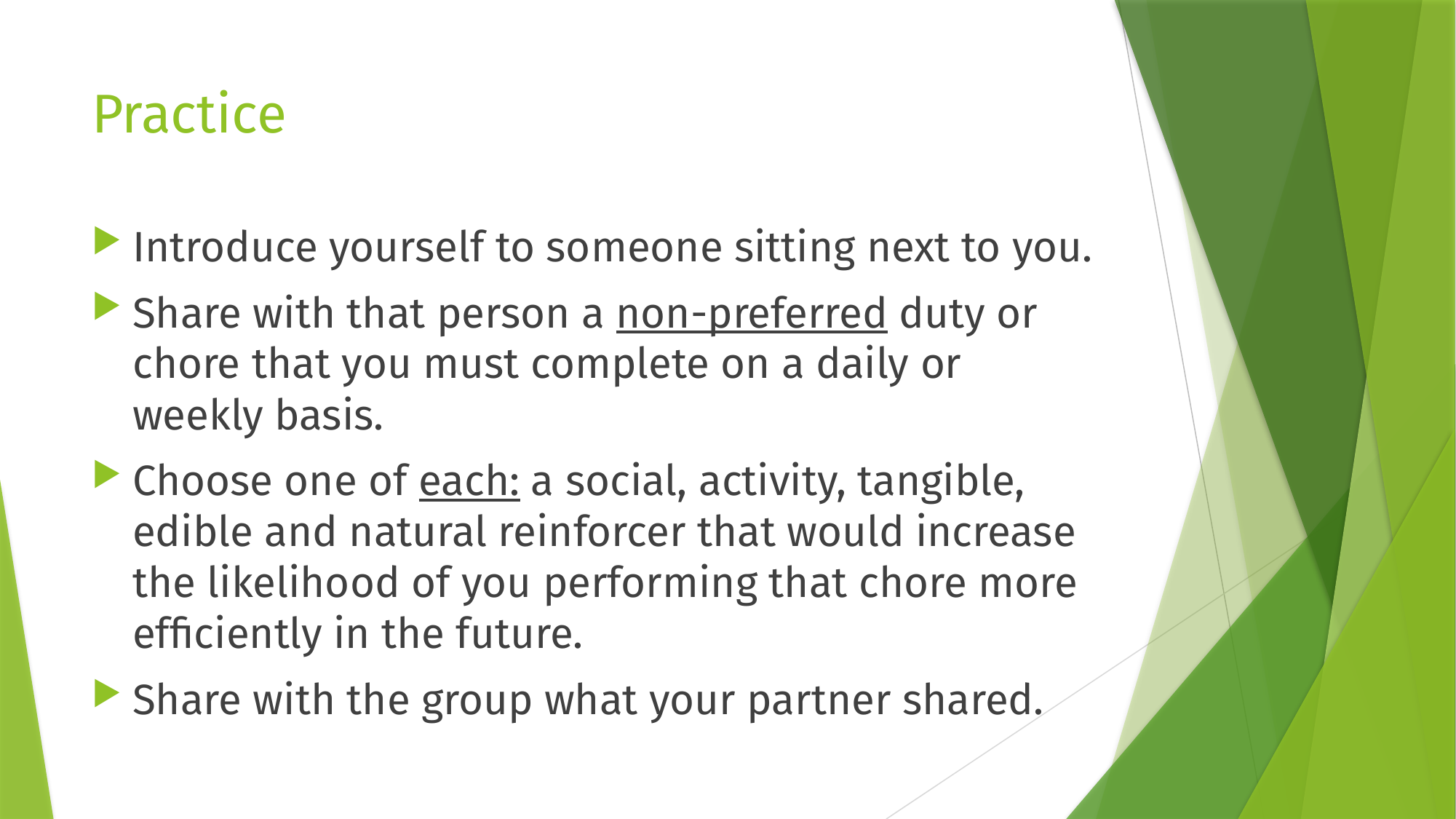

# Practice
Introduce yourself to someone sitting next to you.
Share with that person a non-preferred duty or chore that you must complete on a daily or weekly basis.
Choose one of each: a social, activity, tangible, edible and natural reinforcer that would increase the likelihood of you performing that chore more efficiently in the future.
Share with the group what your partner shared.